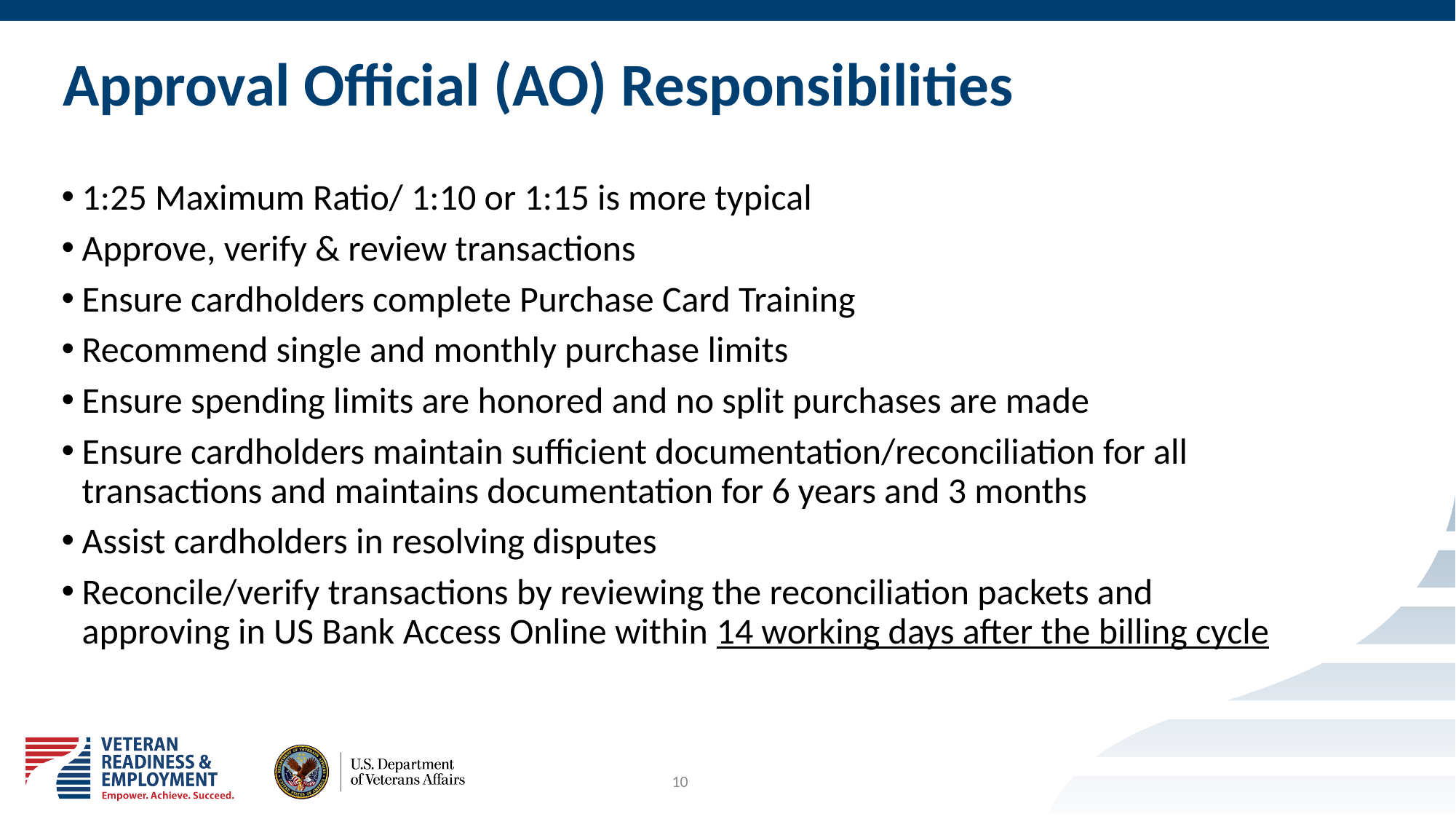

# Approval Official (AO) Responsibilities
1:25 Maximum Ratio/ 1:10 or 1:15 is more typical
Approve, verify & review transactions
Ensure cardholders complete Purchase Card Training
Recommend single and monthly purchase limits
Ensure spending limits are honored and no split purchases are made
Ensure cardholders maintain sufficient documentation/reconciliation for all transactions and maintains documentation for 6 years and 3 months
Assist cardholders in resolving disputes
Reconcile/verify transactions by reviewing the reconciliation packets and approving in US Bank Access Online within 14 working days after the billing cycle
10